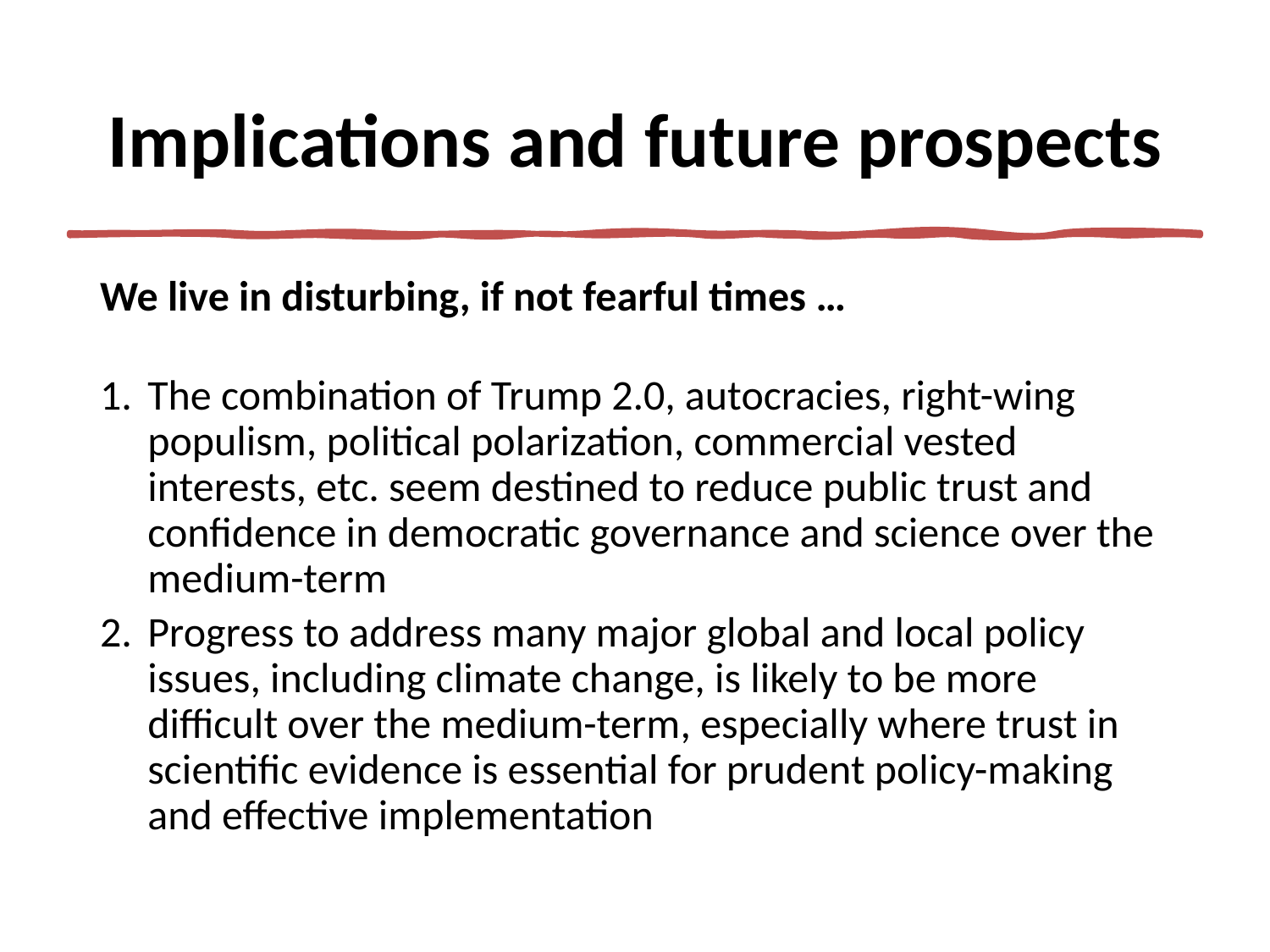

# Implications and future prospects

We live in disturbing, if not fearful times …

The combination of Trump 2.0, autocracies, right-wing populism, political polarization, commercial vested interests, etc. seem destined to reduce public trust and confidence in democratic governance and science over the medium-term
Progress to address many major global and local policy issues, including climate change, is likely to be more difficult over the medium-term, especially where trust in scientific evidence is essential for prudent policy-making and effective implementation